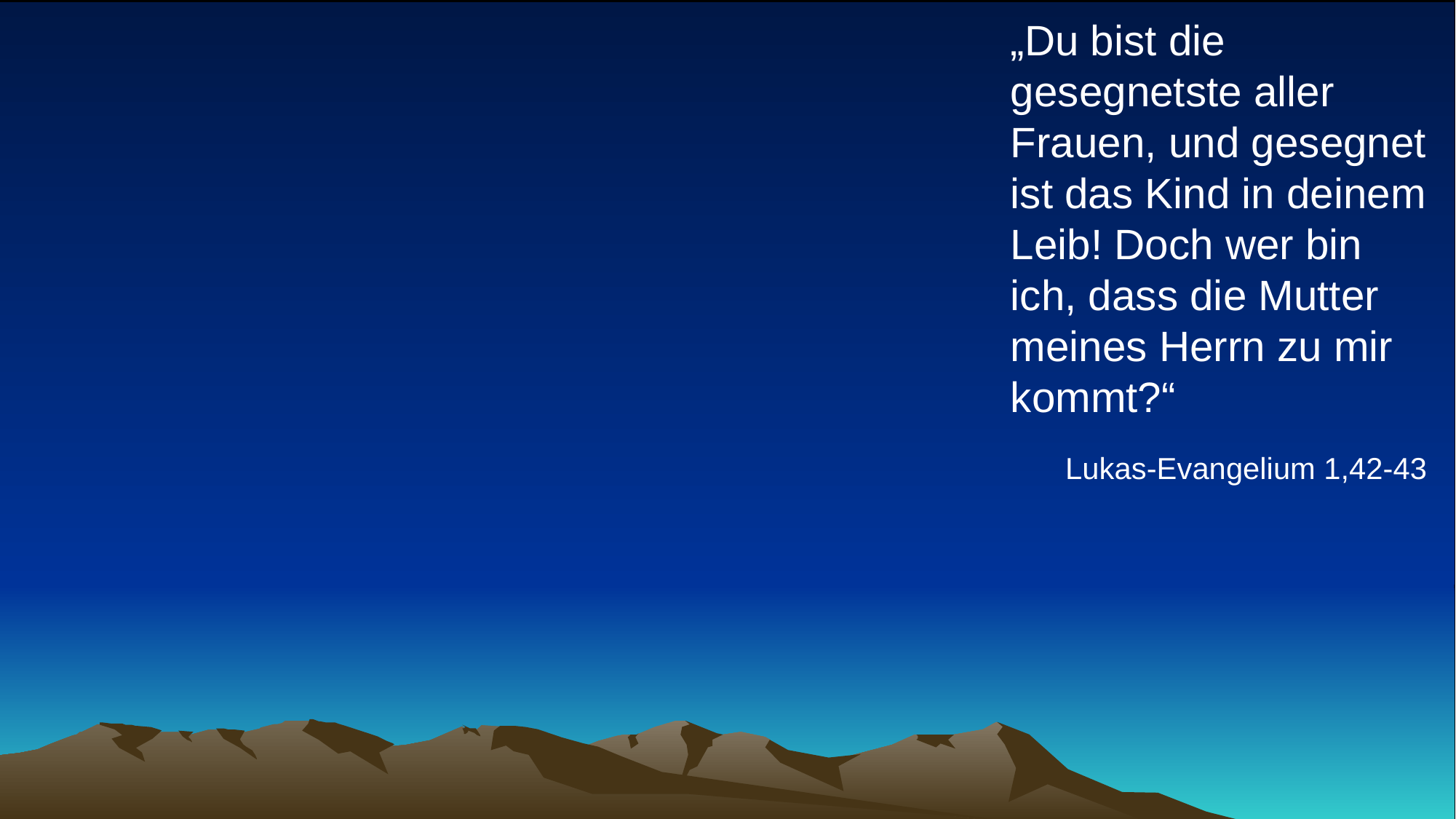

# „Du bist die gesegnetste aller Frauen, und gesegnet ist das Kind in deinem Leib! Doch wer bin ich, dass die Mutter meines Herrn zu mir kommt?“
Lukas-Evangelium 1,42-43